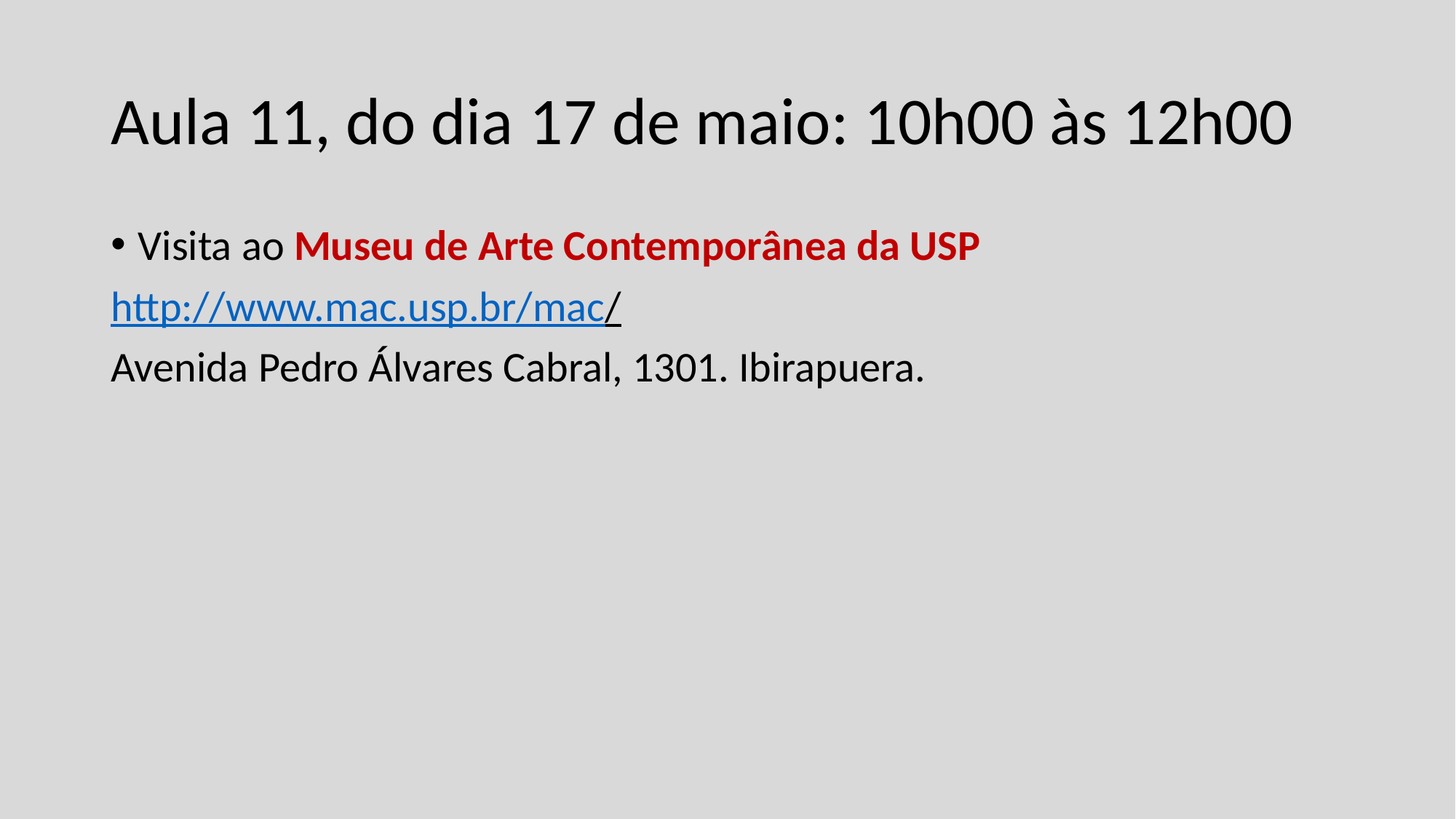

# Aula 11, do dia 17 de maio: 10h00 às 12h00
Visita ao Museu de Arte Contemporânea da USP
http://www.mac.usp.br/mac/
Avenida Pedro Álvares Cabral, 1301. Ibirapuera.